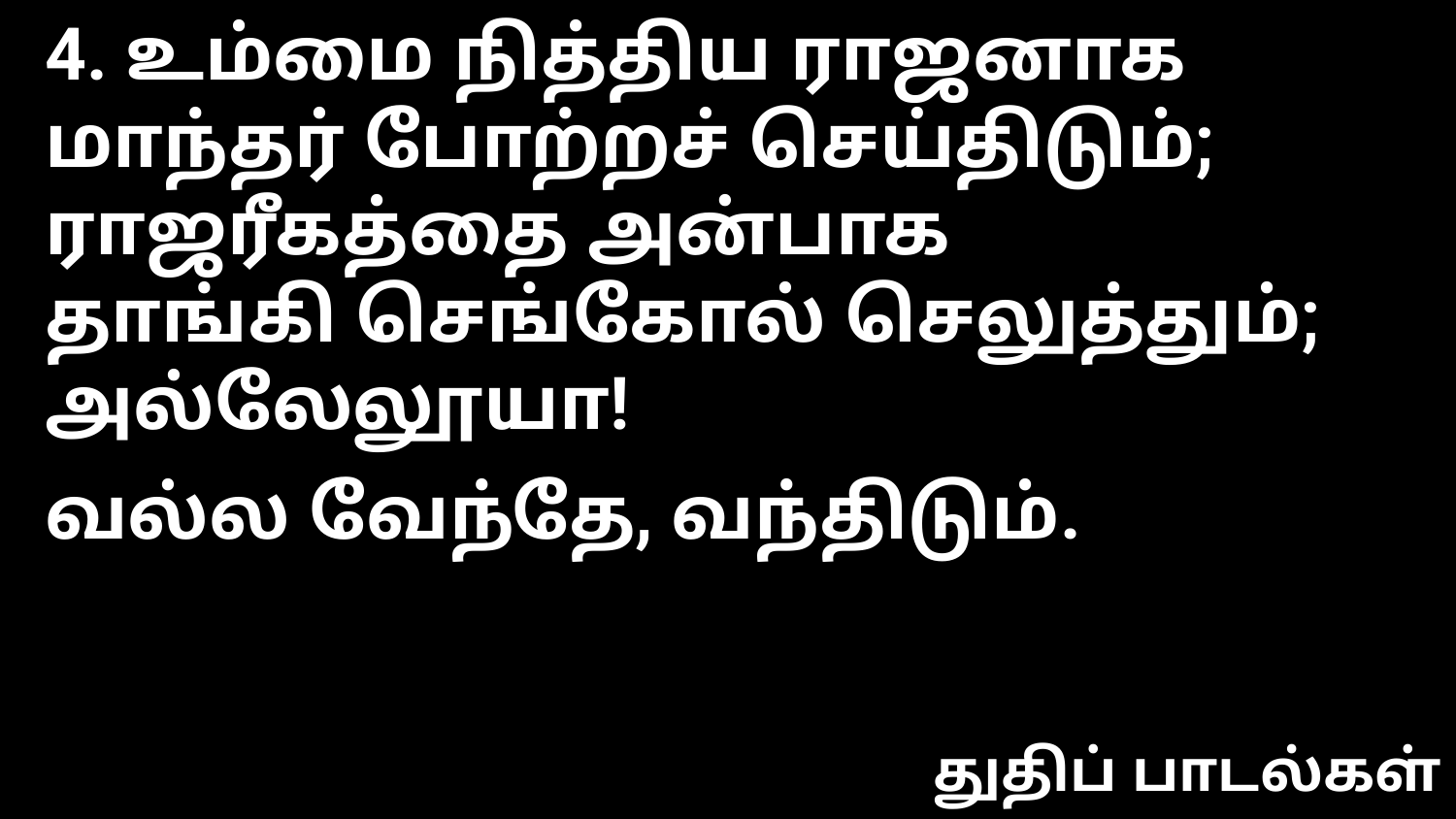

4. உம்மை நித்திய ராஜனாக
மாந்தர் போற்றச் செய்திடும்;
ராஜரீகத்தை அன்பாக
தாங்கி செங்கோல் செலுத்தும்;
அல்லேலூயா!
வல்ல வேந்தே, வந்திடும்.
துதிப் பாடல்கள்